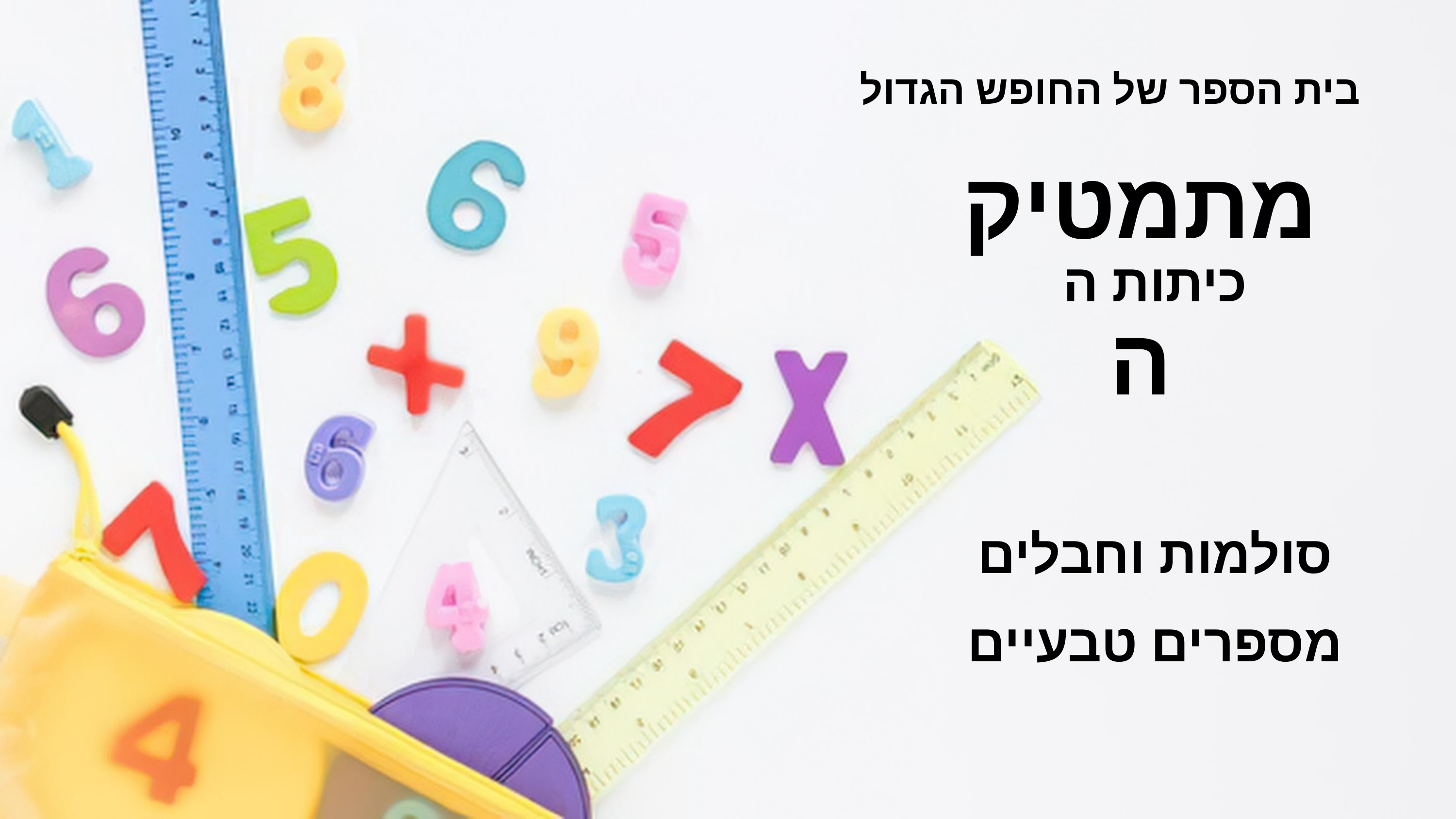

בית הספר של החופש הגדול
מתמטיקה
כיתות ה

 סולמות וחבלים
מספרים טבעיים